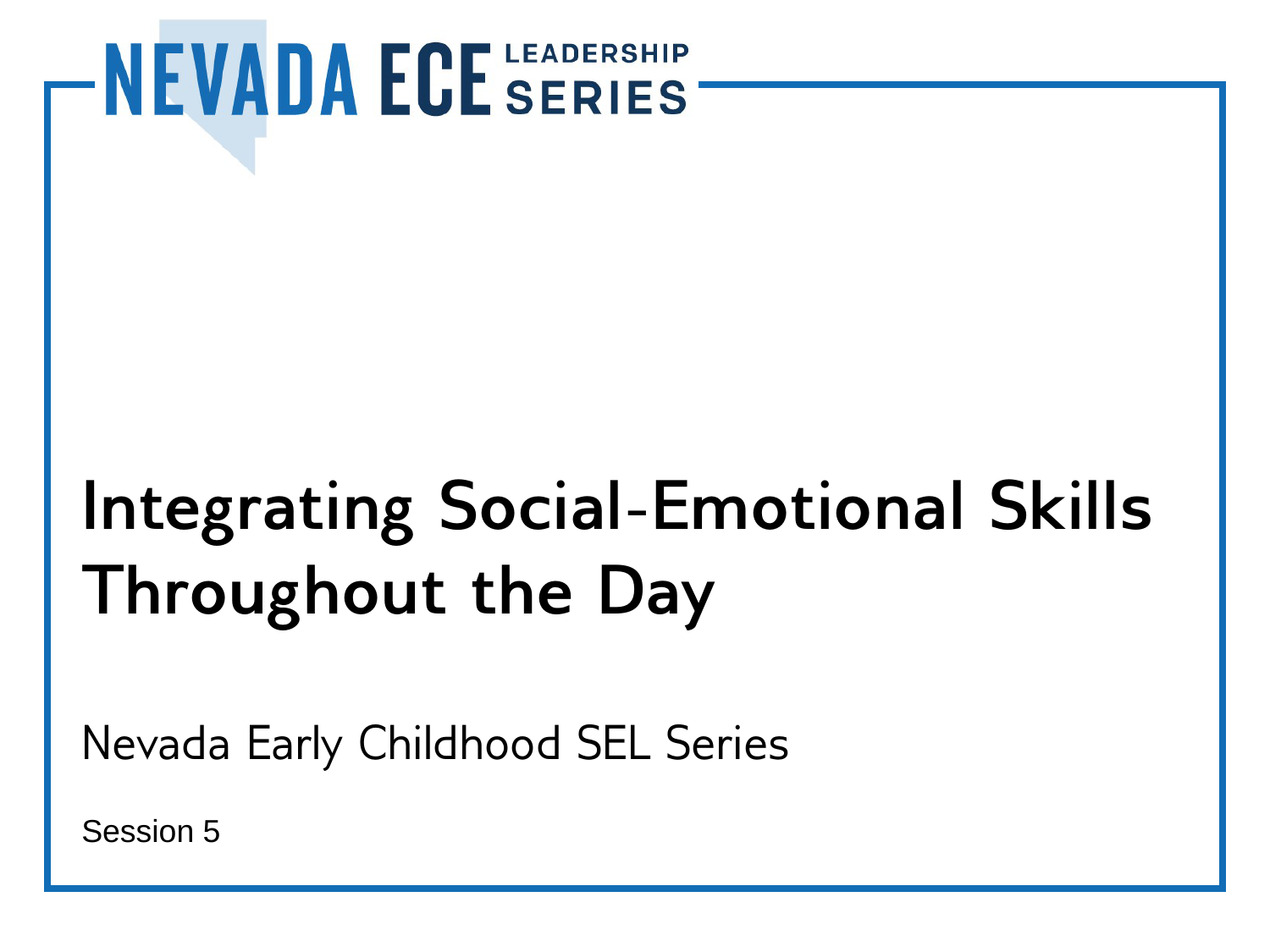

# Integrating Social-Emotional Skills Throughout the Day

Nevada Early Childhood SEL Series
Session 5